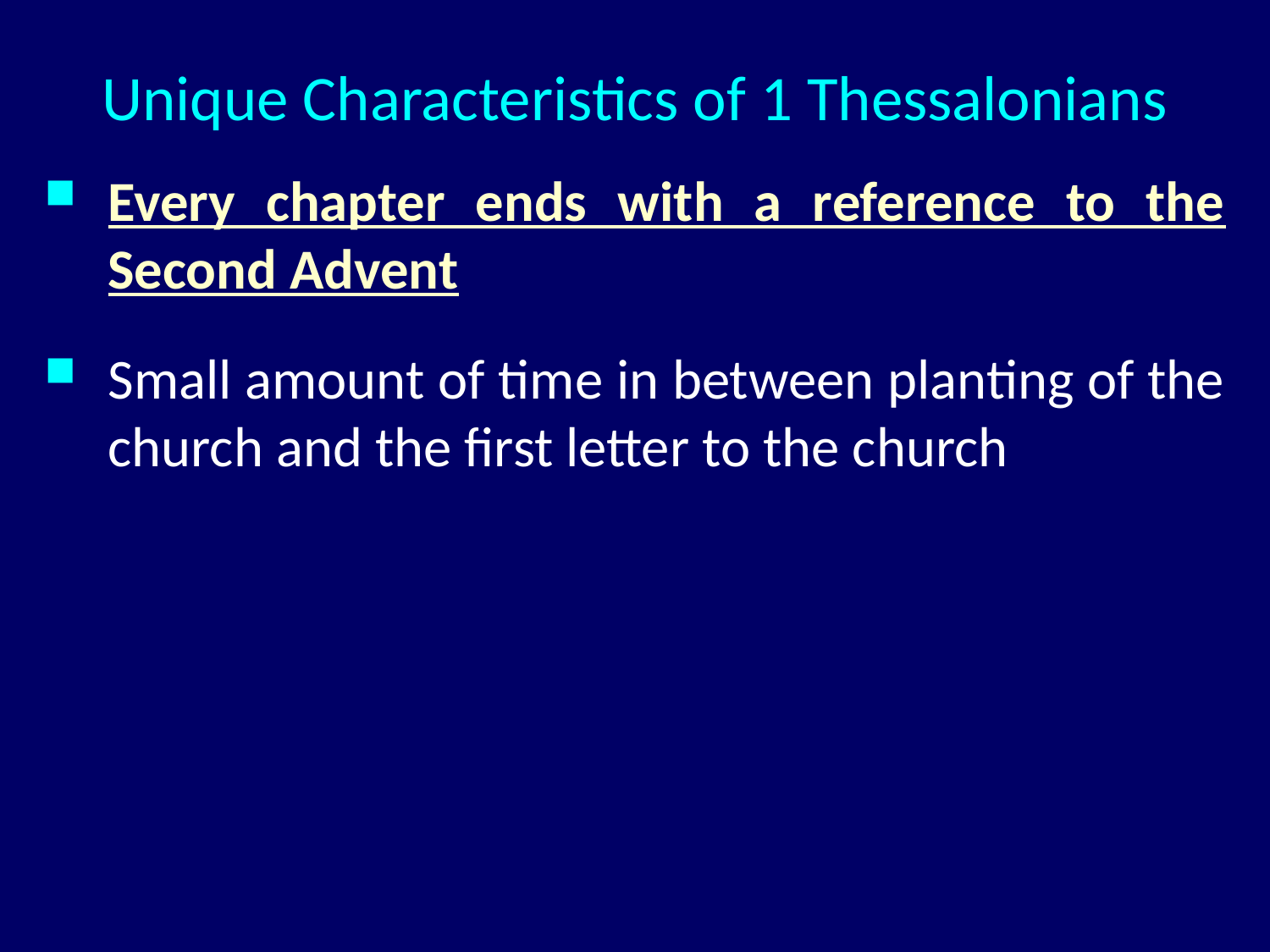

Unique Characteristics of 1 Thessalonians
Every chapter ends with a reference to the Second Advent
Small amount of time in between planting of the church and the first letter to the church